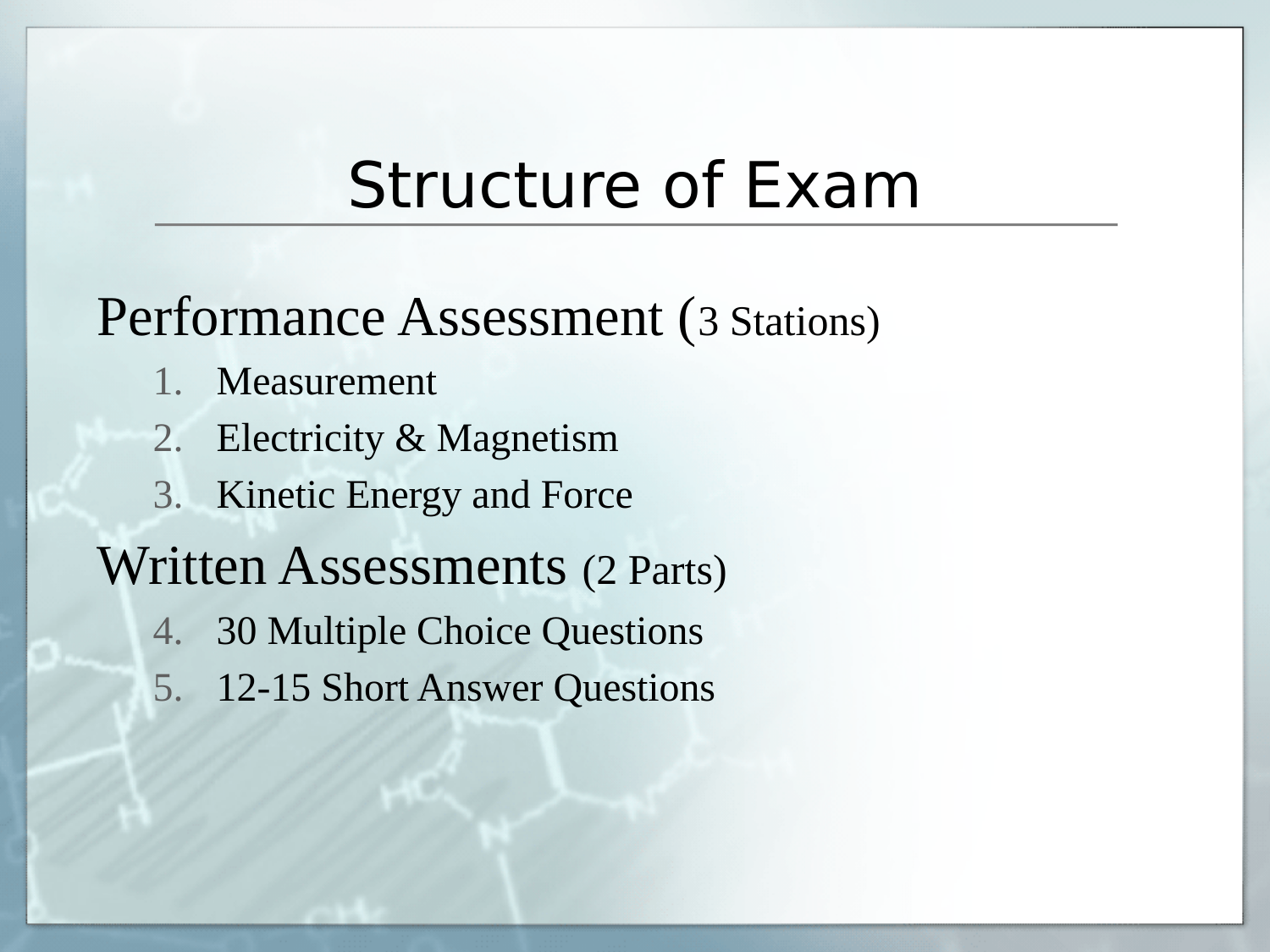

# Structure of Exam
Performance Assessment (3 Stations)
Measurement
Electricity & Magnetism
Kinetic Energy and Force
Written Assessments (2 Parts)
30 Multiple Choice Questions
12-15 Short Answer Questions